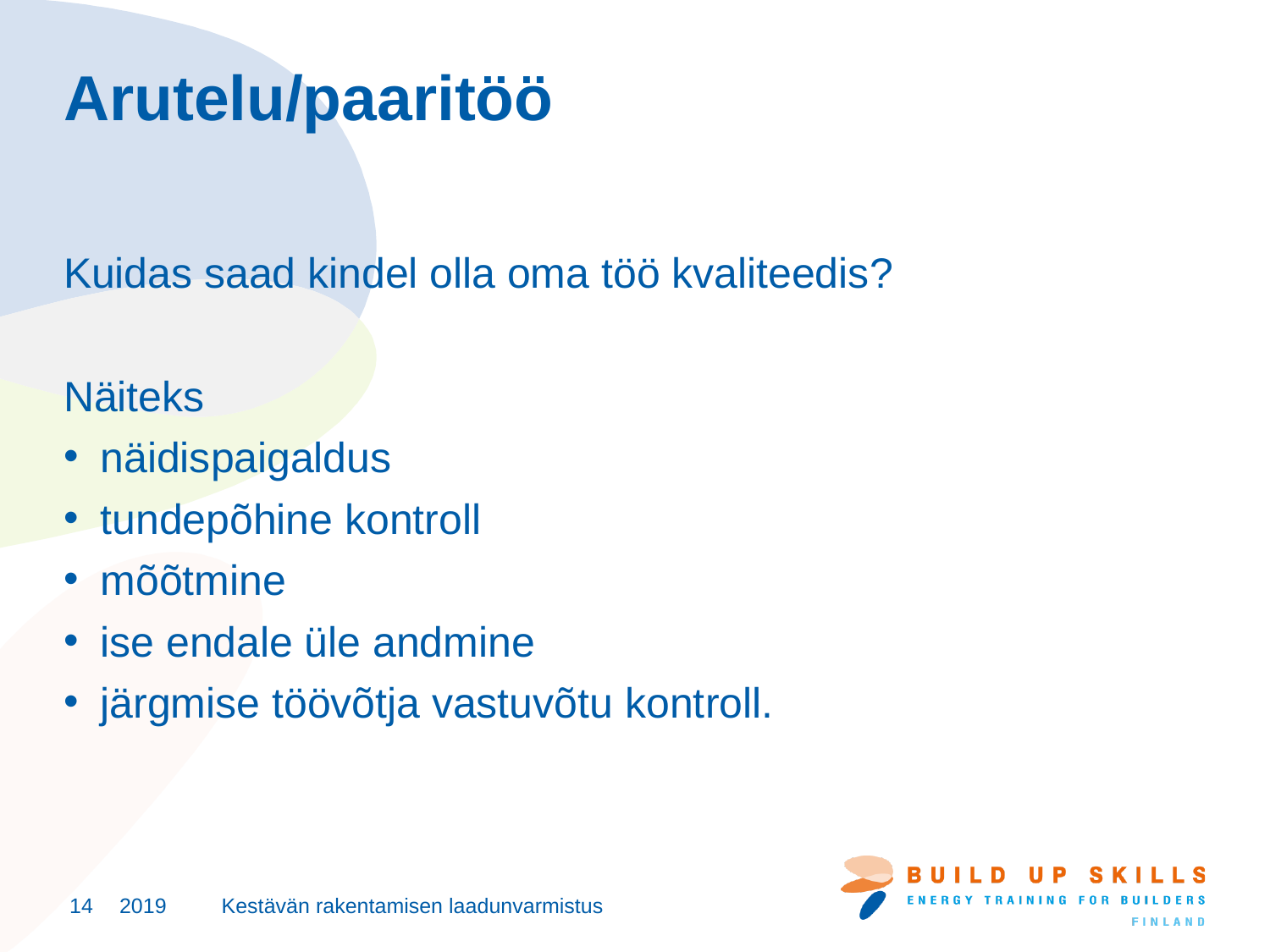

# Arutelu/paaritöö
Kuidas saad kindel olla oma töö kvaliteedis?

Näiteks
näidispaigaldus
tundepõhine kontroll
mõõtmine
ise endale üle andmine
järgmise töövõtja vastuvõtu kontroll.